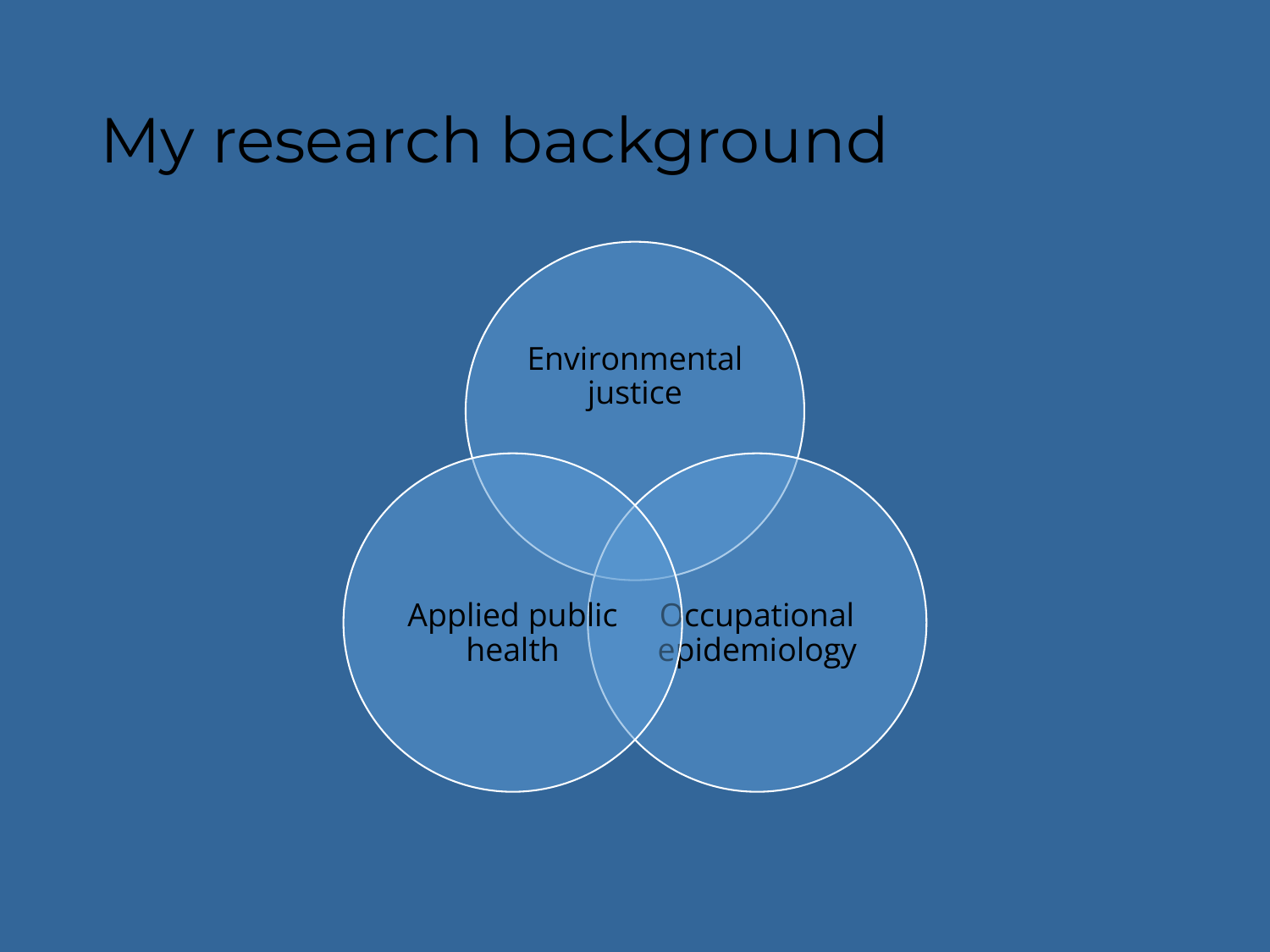

# My research background
Environmental justice
Occupational epidemiology
Applied public health